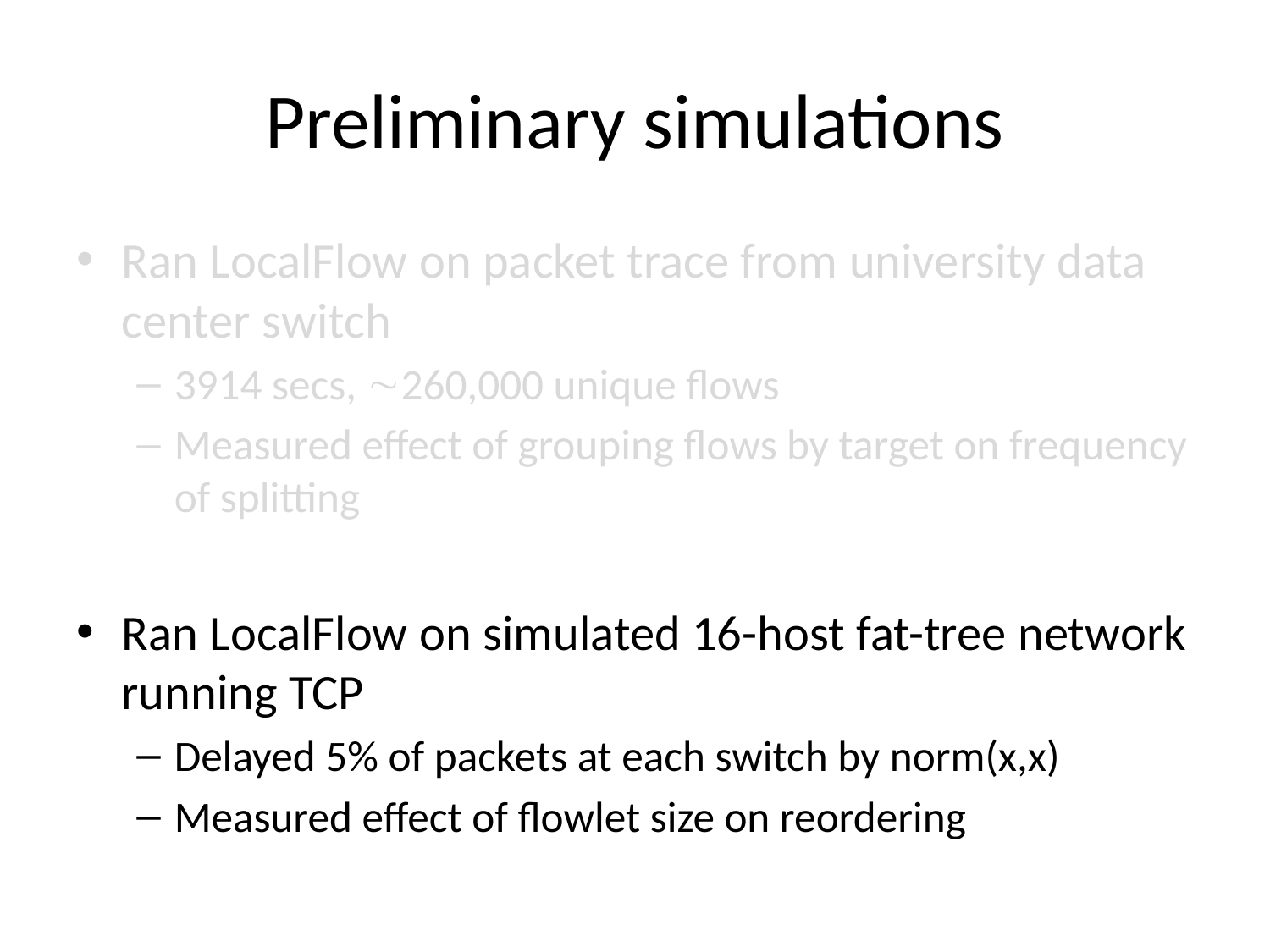

# Preliminary simulations
Ran LocalFlow on packet trace from university data center switch
3914 secs, ∼260,000 unique flows
Measured effect of grouping flows by target on frequency of splitting

Ran LocalFlow on simulated 16-host fat-tree network running TCP
Delayed 5% of packets at each switch by norm(x,x)
Measured effect of flowlet size on reordering